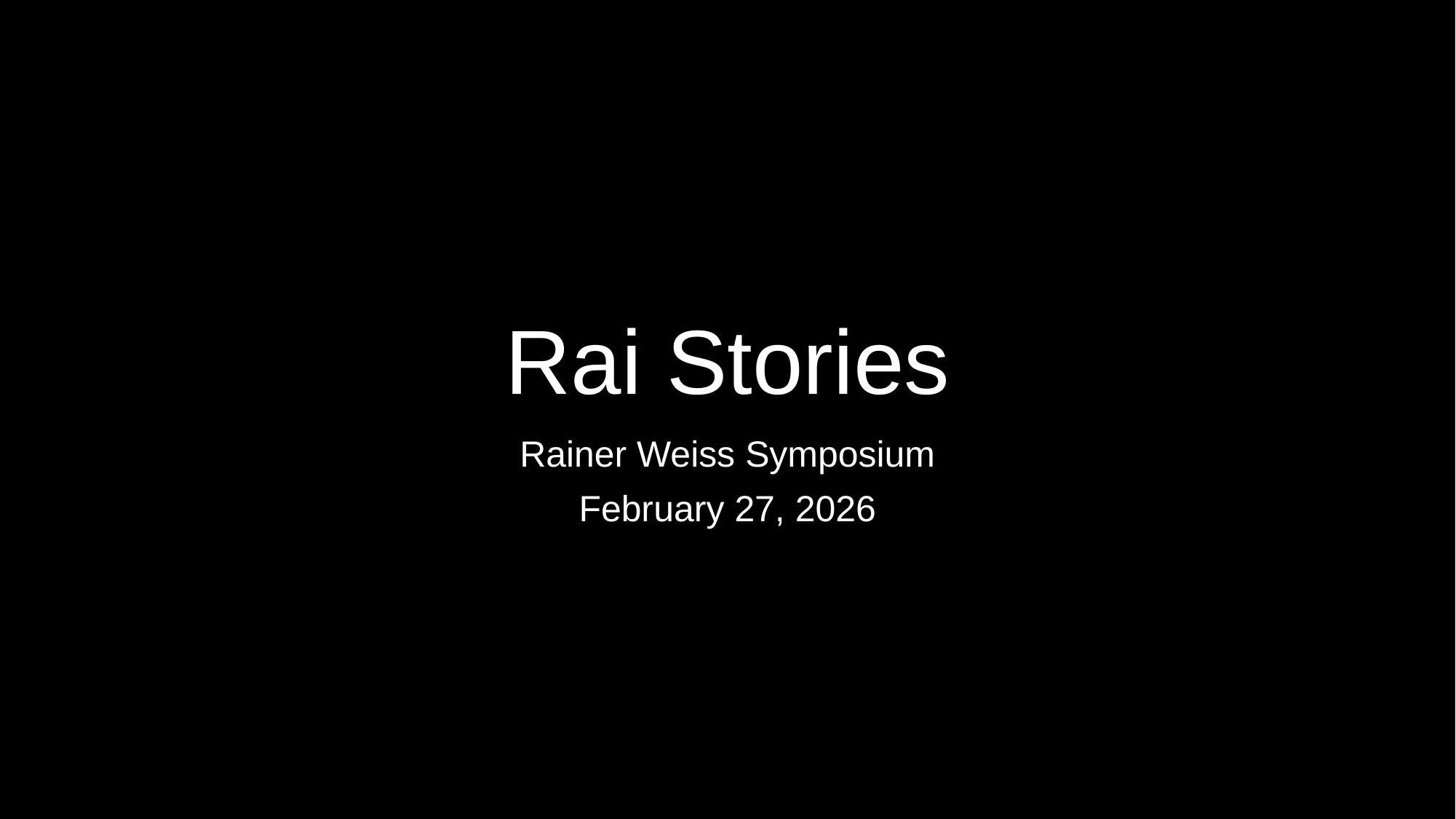

# Rai Stories
Rainer Weiss Symposium
February 27, 2026